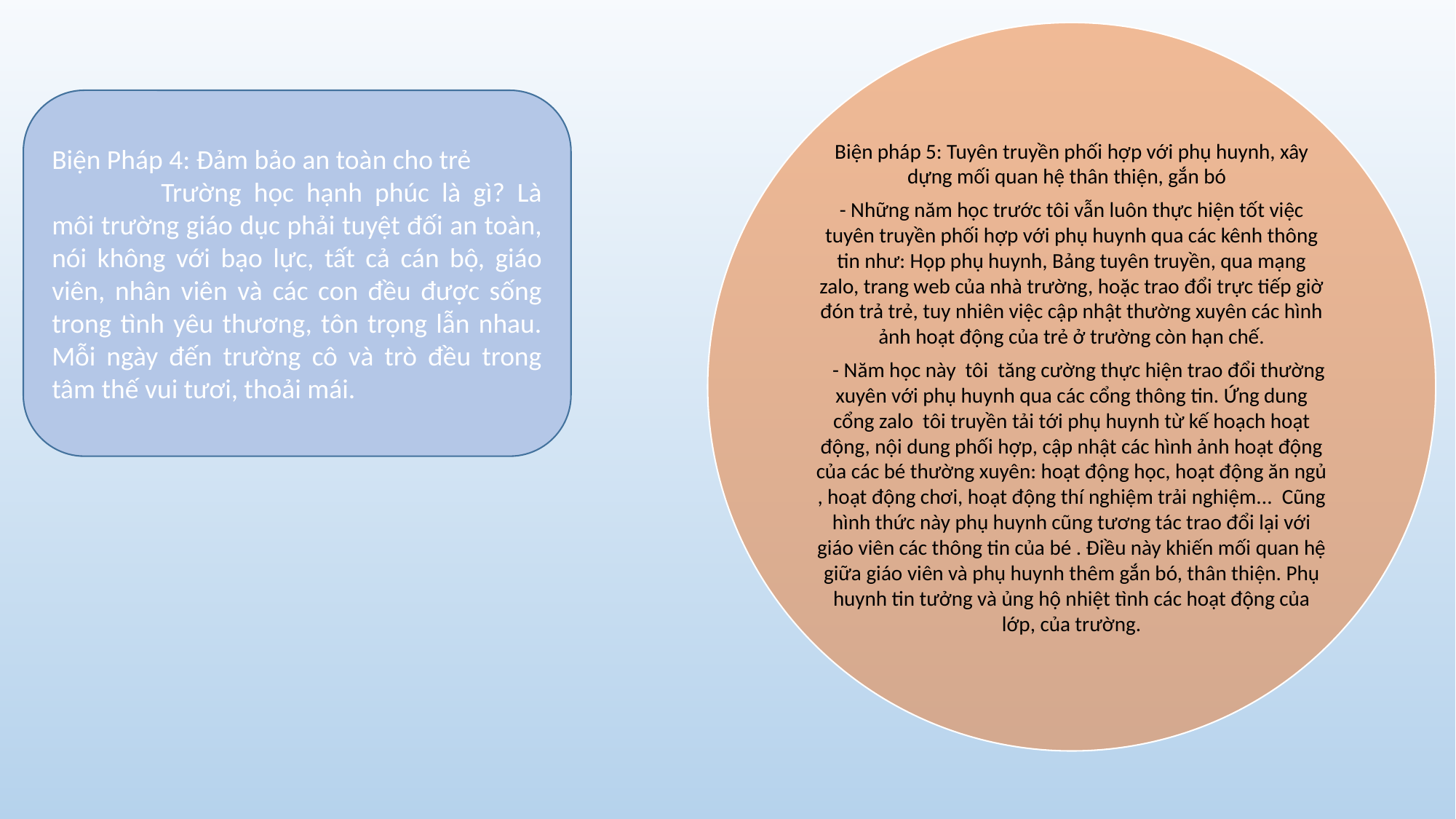

Biện pháp 5: Tuyên truyền phối hợp với phụ huynh, xây dựng mối quan hệ thân thiện, gắn bó
- Những năm học trước tôi vẫn luôn thực hiện tốt việc tuyên truyền phối hợp với phụ huynh qua các kênh thông tin như: Họp phụ huynh, Bảng tuyên truyền, qua mạng zalo, trang web của nhà trường, hoặc trao đổi trực tiếp giờ đón trả trẻ, tuy nhiên việc cập nhật thường xuyên các hình ảnh hoạt động của trẻ ở trường còn hạn chế.
   - Năm học này  tôi  tăng cường thực hiện trao đổi thường xuyên với phụ huynh qua các cổng thông tin. Ứng dung cổng zalo  tôi truyền tải tới phụ huynh từ kế hoạch hoạt động, nội dung phối hợp, cập nhật các hình ảnh hoạt động của các bé thường xuyên: hoạt động học, hoạt động ăn ngủ , hoạt động chơi, hoạt động thí nghiệm trải nghiệm...  Cũng hình thức này phụ huynh cũng tương tác trao đổi lại với giáo viên các thông tin của bé . Điều này khiến mối quan hệ giữa giáo viên và phụ huynh thêm gắn bó, thân thiện. Phụ huynh tin tưởng và ủng hộ nhiệt tình các hoạt động của lớp, của trường.
Biện Pháp 4: Đảm bảo an toàn cho trẻ
	Trường học hạnh phúc là gì? Là môi trường giáo dục phải tuyệt đối an toàn, nói không với bạo lực, tất cả cán bộ, giáo viên, nhân viên và các con đều được sống trong tình yêu thương, tôn trọng lẫn nhau. Mỗi ngày đến trường cô và trò đều trong tâm thế vui tươi, thoải mái.